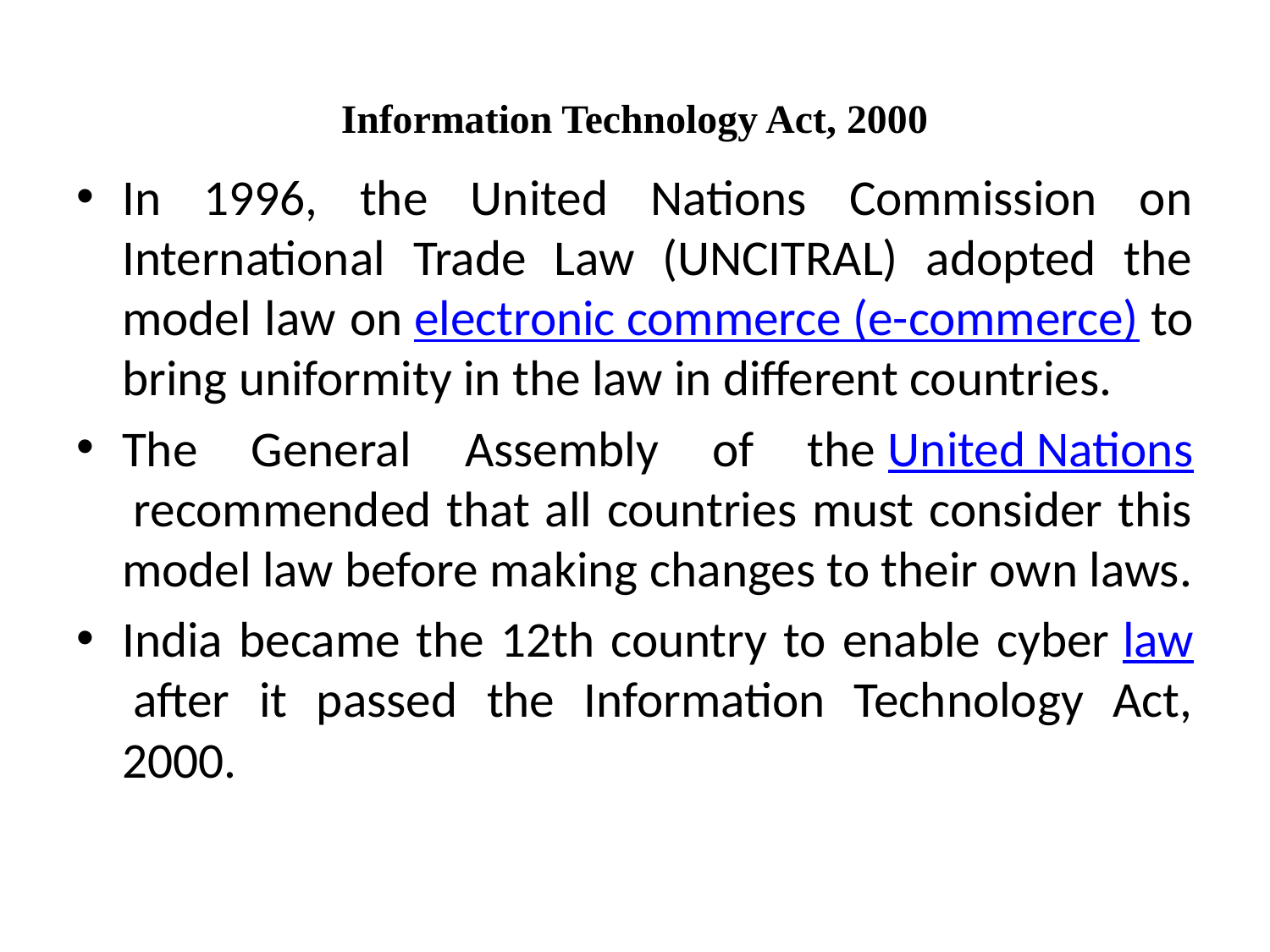

# Information Technology Act, 2000
In 1996, the United Nations Commission on International Trade Law (UNCITRAL) adopted the model law on electronic commerce (e-commerce) to bring uniformity in the law in different countries.
The General Assembly of the United Nations recommended that all countries must consider this model law before making changes to their own laws.
India became the 12th country to enable cyber law after it passed the Information Technology Act, 2000.